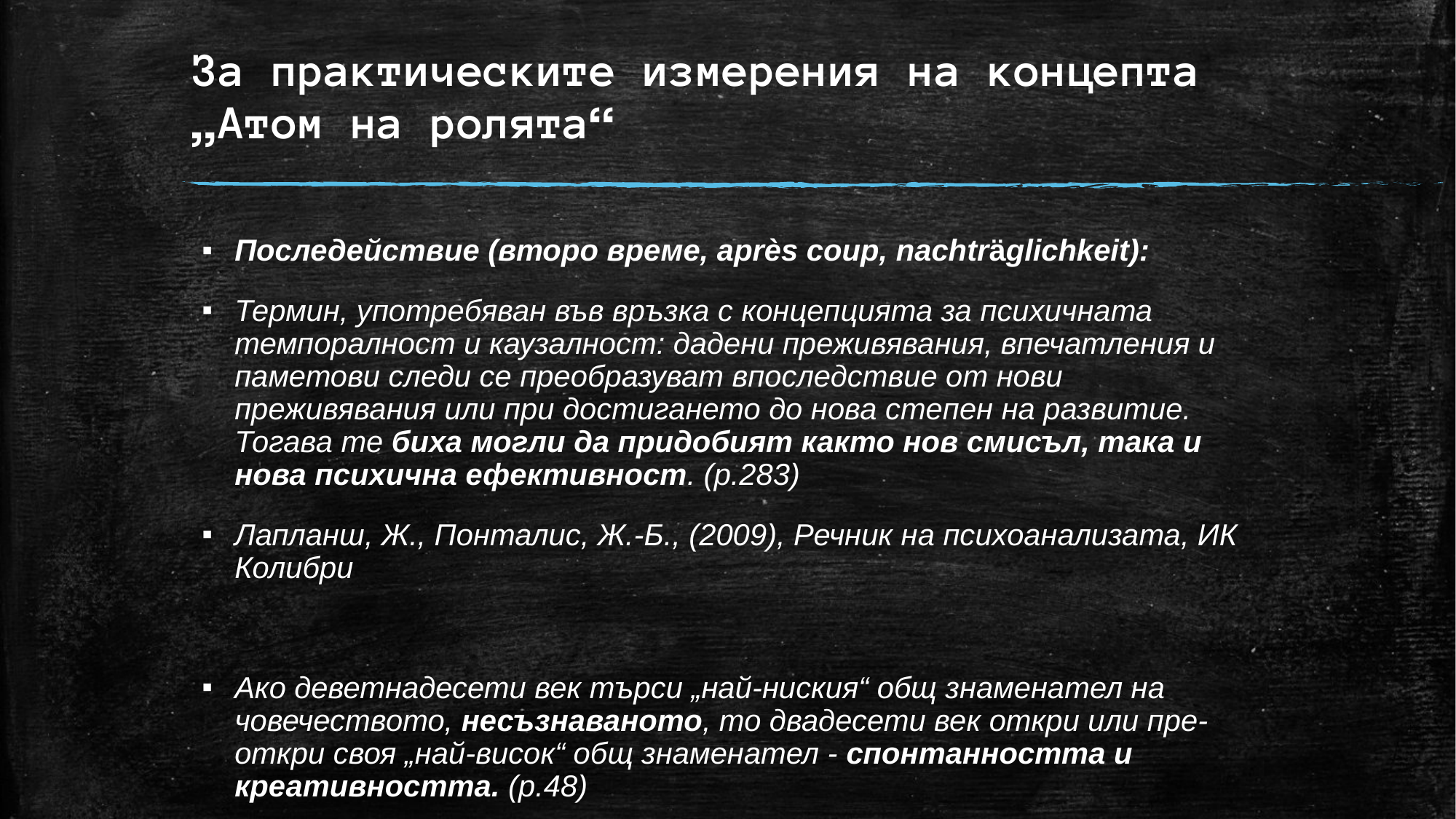

# За практическите измерения на концепта „Атом на ролята“
Последействие (второ време, après coup, nachträglichkeit):
Термин, употребяван във връзка с концепцията за психичната темпоралност и каузалност: дадени преживявания, впечатления и паметови следи се преобразуват впоследствие от нови преживявания или при достигането до нова степен на развитие. Тогава те биха могли да придобият както нов смисъл, така и нова психична ефективност. (р.283)
Лапланш, Ж., Понталис, Ж.-Б., (2009), Речник на психоанализата, ИК Колибри

Ако деветнадесети век търси „най-ниския“ общ знаменател на човечеството, несъзнаваното, то двадесети век откри или пре-откри своя „най-висок“ общ знаменател - спонтанността и креативността. (р.48)